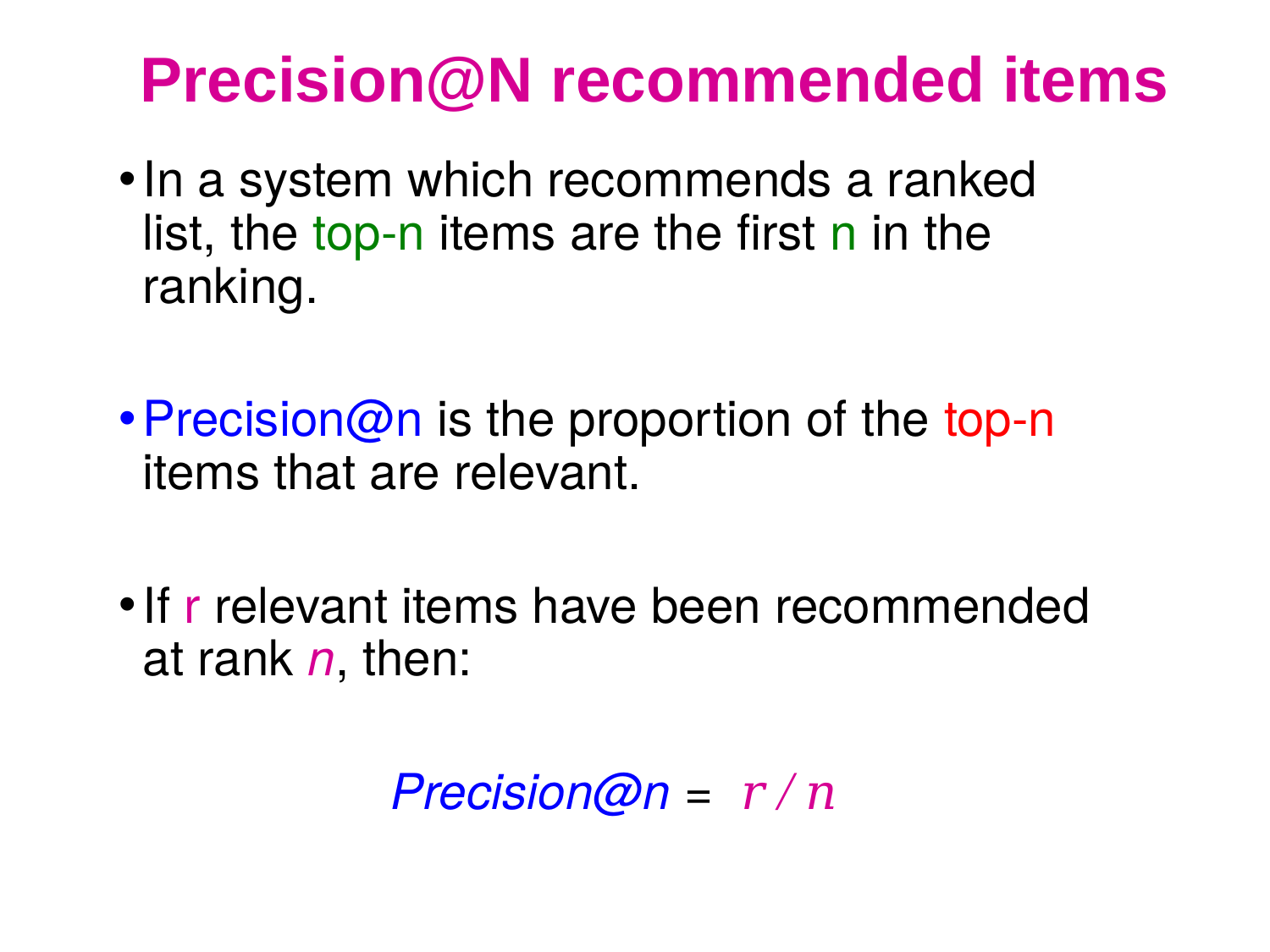

Precision@N recommended items
In a system which recommends a ranked list, the top-n items are the first n in the ranking.

Precision@n is the proportion of the top-n items that are relevant.

If r relevant items have been recommended at rank n, then:

Precision@n =  𝑟 / 𝑛